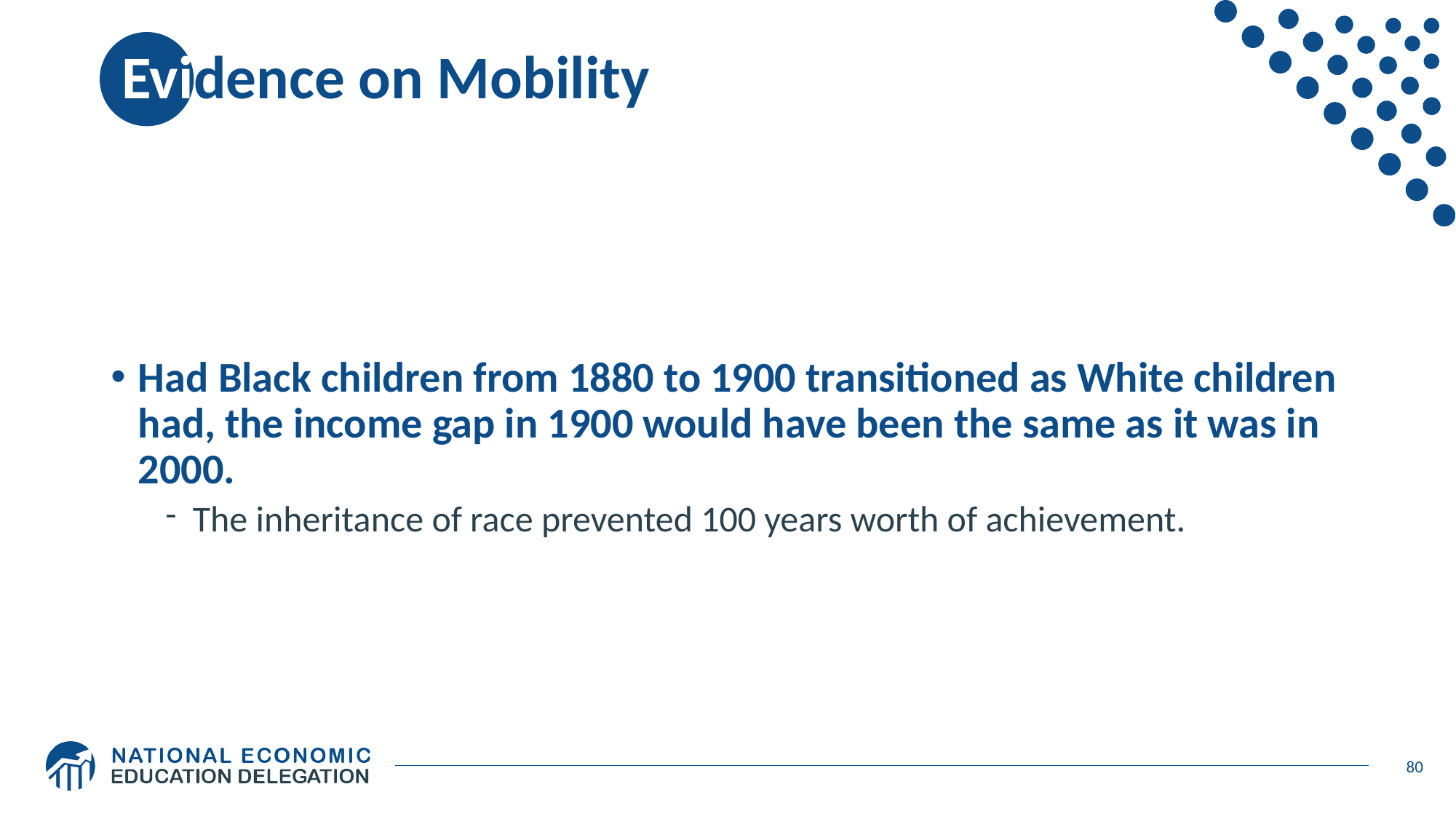

# Evidence on Mobility
Had Black children from 1880 to 1900 transitioned as White children had, the income gap in 1900 would have been the same as it was in 2000.
The inheritance of race prevented 100 years worth of achievement.
80